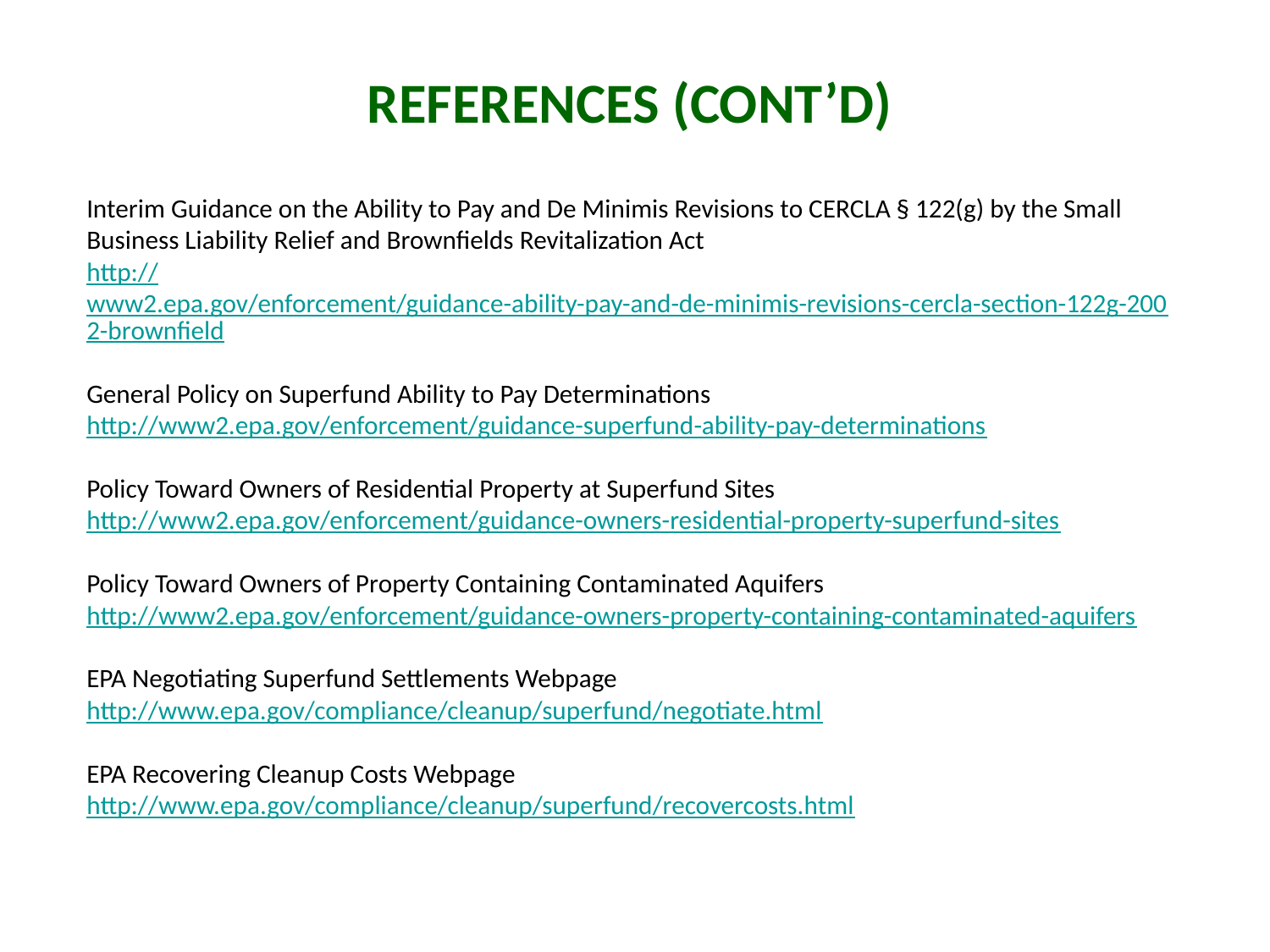

# References (cont’d)
Interim Guidance on the Ability to Pay and De Minimis Revisions to CERCLA § 122(g) by the Small Business Liability Relief and Brownfields Revitalization Act
http://www2.epa.gov/enforcement/guidance-ability-pay-and-de-minimis-revisions-cercla-section-122g-2002-brownfield

General Policy on Superfund Ability to Pay Determinations
http://www2.epa.gov/enforcement/guidance-superfund-ability-pay-determinations

Policy Toward Owners of Residential Property at Superfund Sites
http://www2.epa.gov/enforcement/guidance-owners-residential-property-superfund-sites

Policy Toward Owners of Property Containing Contaminated Aquifers
http://www2.epa.gov/enforcement/guidance-owners-property-containing-contaminated-aquifers

EPA Negotiating Superfund Settlements Webpage
http://www.epa.gov/compliance/cleanup/superfund/negotiate.html

EPA Recovering Cleanup Costs Webpage
http://www.epa.gov/compliance/cleanup/superfund/recovercosts.html